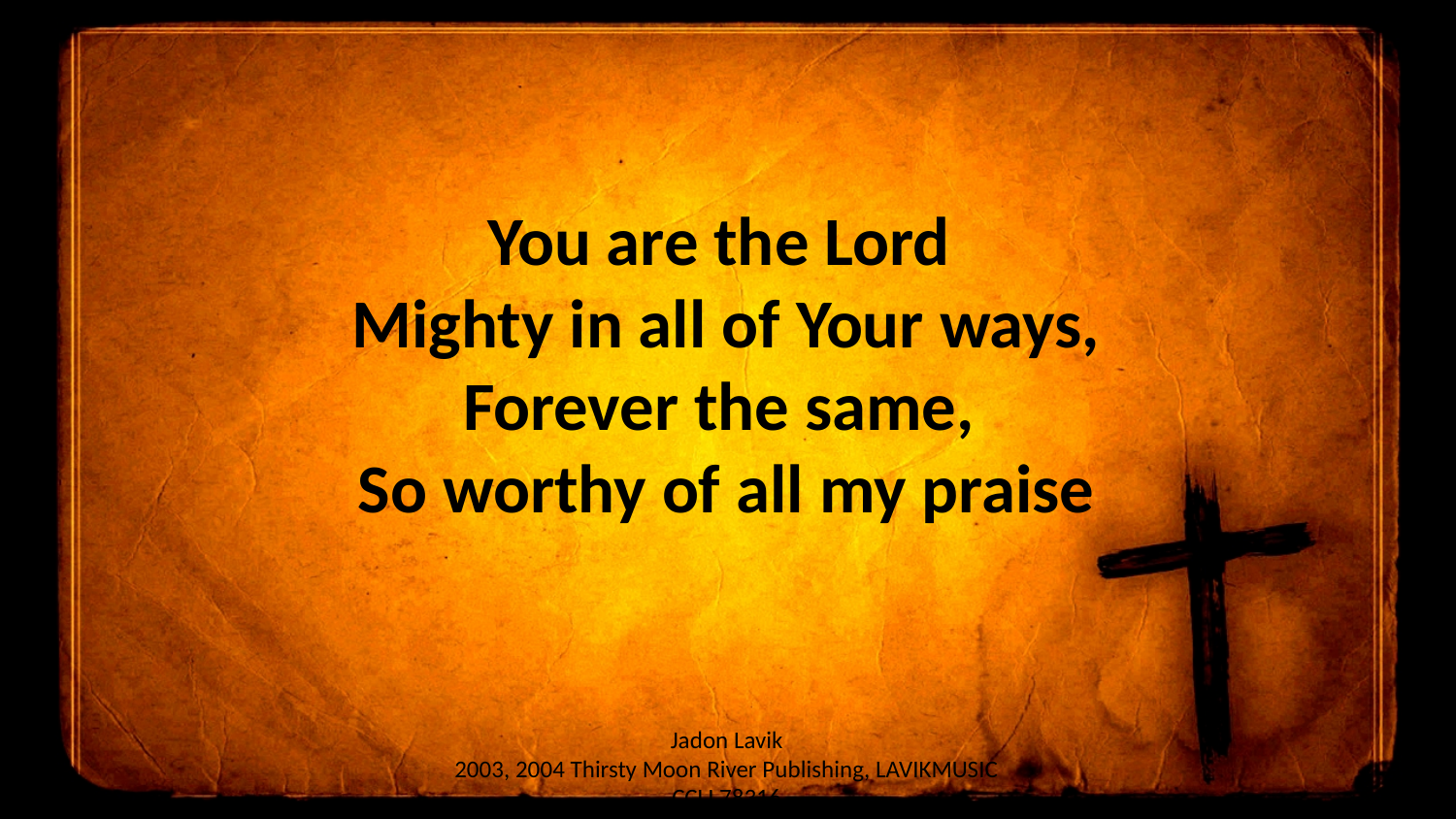

You are the Lord
Mighty in all of Your ways,
Forever the same,
So worthy of all my praise
Jadon Lavik
2003, 2004 Thirsty Moon River Publishing, LAVIKMUSIC
CCLI 78316